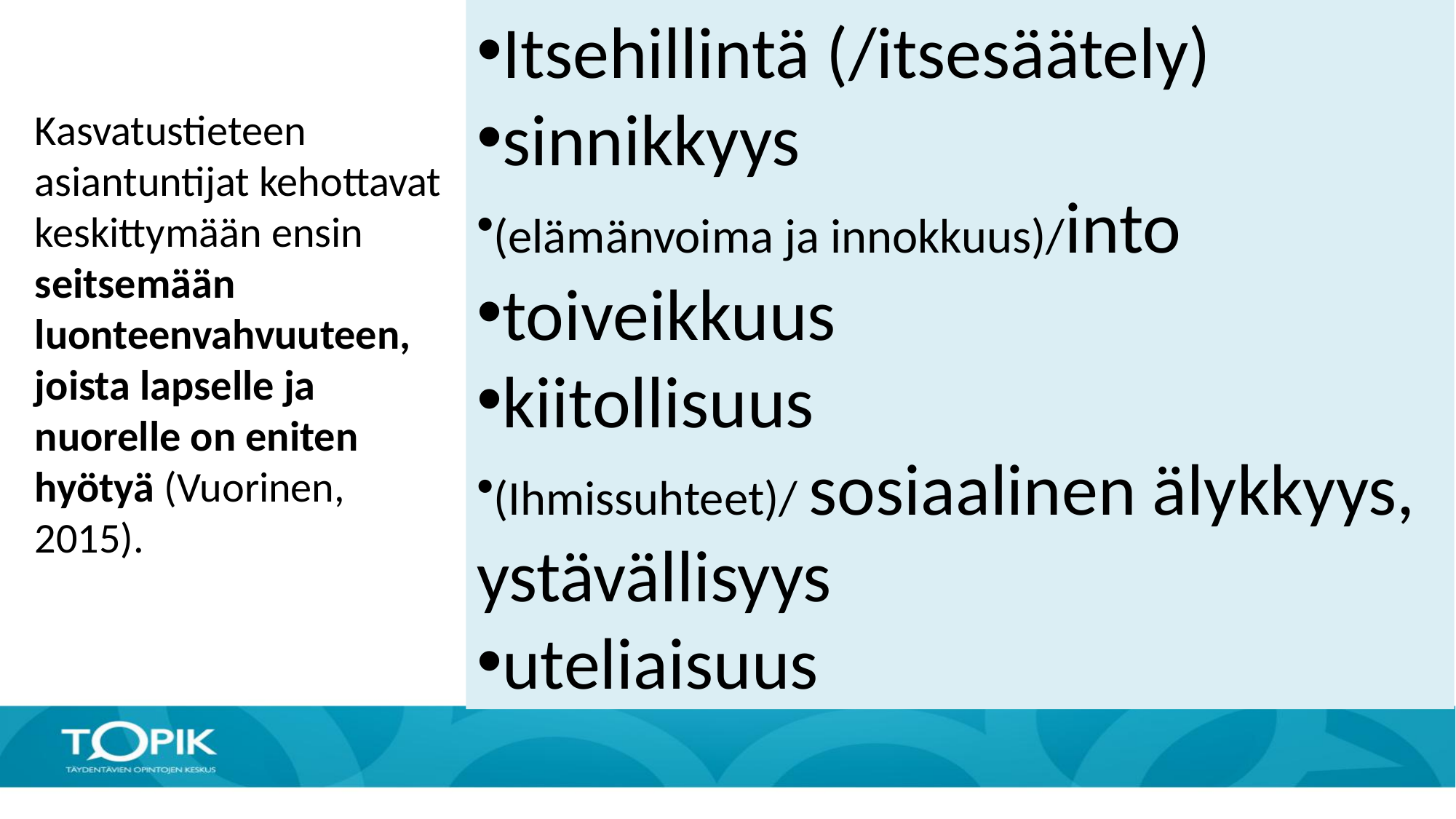

Itsehillintä (/itsesäätely)
sinnikkyys
(elämänvoima ja innokkuus)/into
toiveikkuus
kiitollisuus
(Ihmissuhteet)/ sosiaalinen älykkyys, ystävällisyys
uteliaisuus

Kasvatustieteen asiantuntijat kehottavat keskittymään ensin seitsemään luonteenvahvuuteen, joista lapselle ja nuorelle on eniten hyötyä (Vuorinen, 2015).